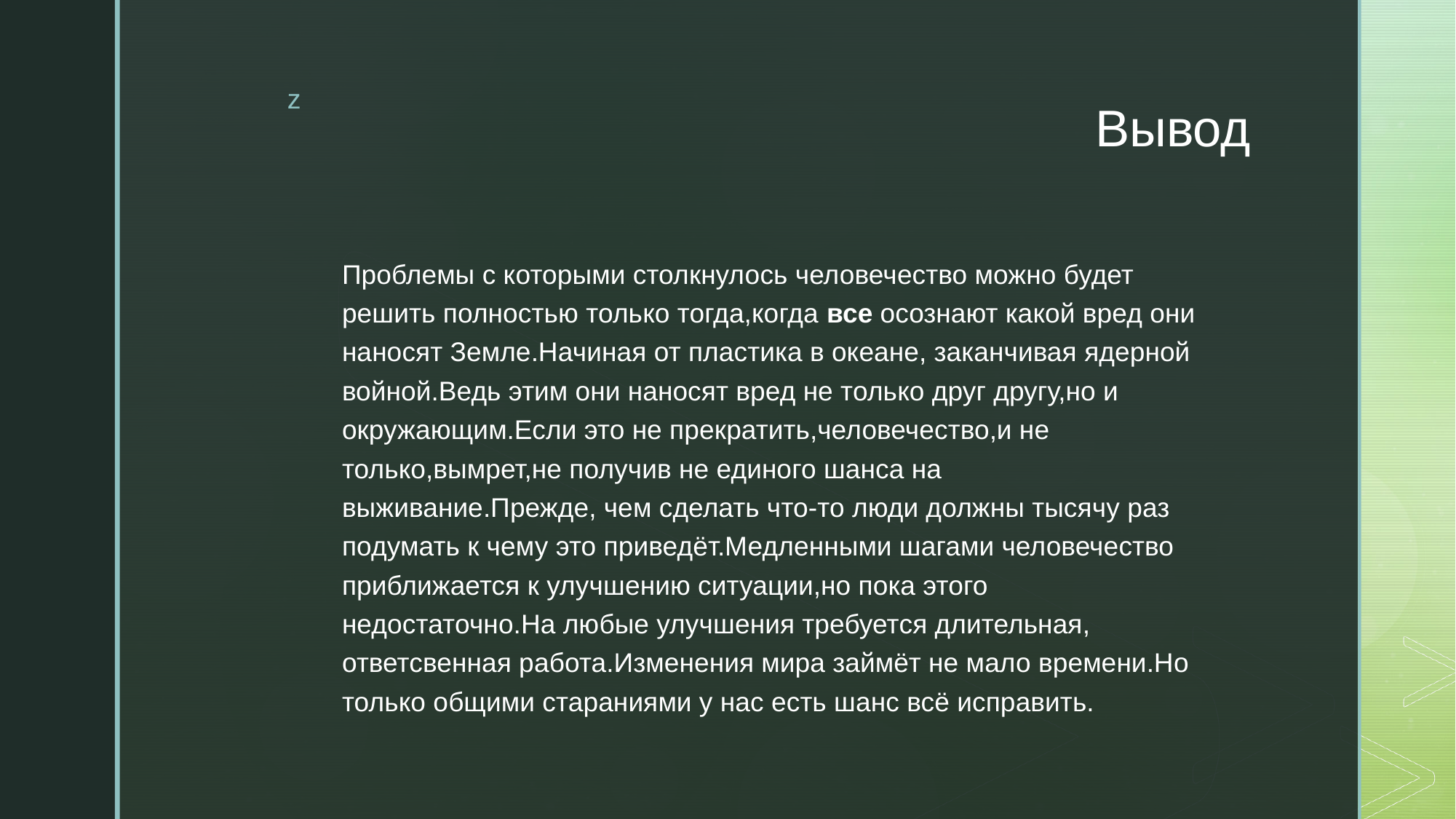

# Вывод
Проблемы с которыми столкнулось человечество можно будет решить полностью только тогда,когда все осознают какой вред они наносят Земле.Начиная от пластика в океане, заканчивая ядерной войной.Ведь этим они наносят вред не только друг другу,но и окружающим.Если это не прекратить,человечество,и не только,вымрет,не получив не единого шанса на выживание.Прежде, чем сделать что-то люди должны тысячу раз подумать к чему это приведёт.Медленными шагами человечество приближается к улучшению ситуации,но пока этого недостаточно.На любые улучшения требуется длительная, ответсвенная работа.Изменения мира займёт не мало времени.Но только общими стараниями у нас есть шанс всё исправить.